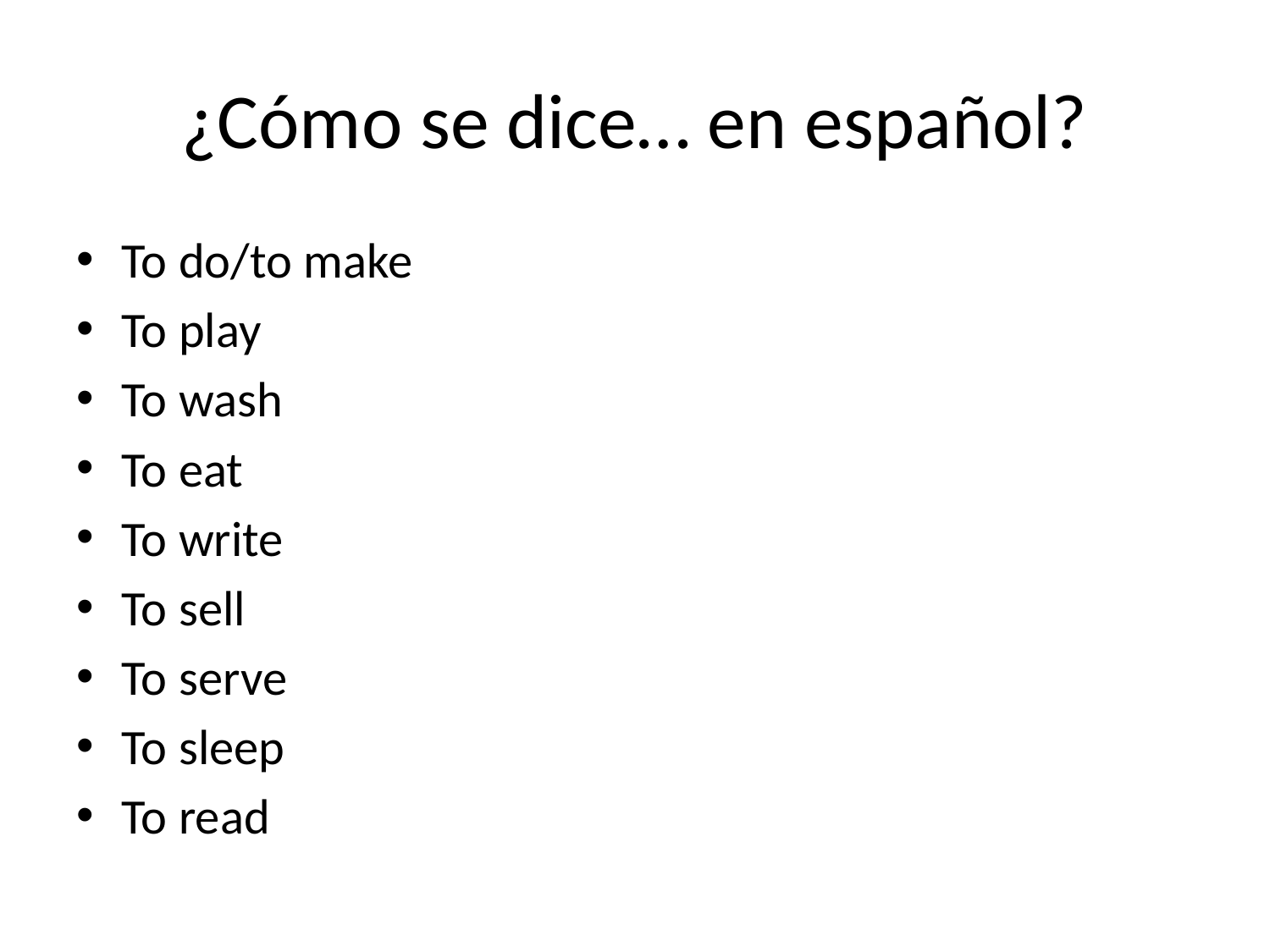

# ¿Cómo se dice… en español?
To do/to make
To play
To wash
To eat
To write
To sell
To serve
To sleep
To read